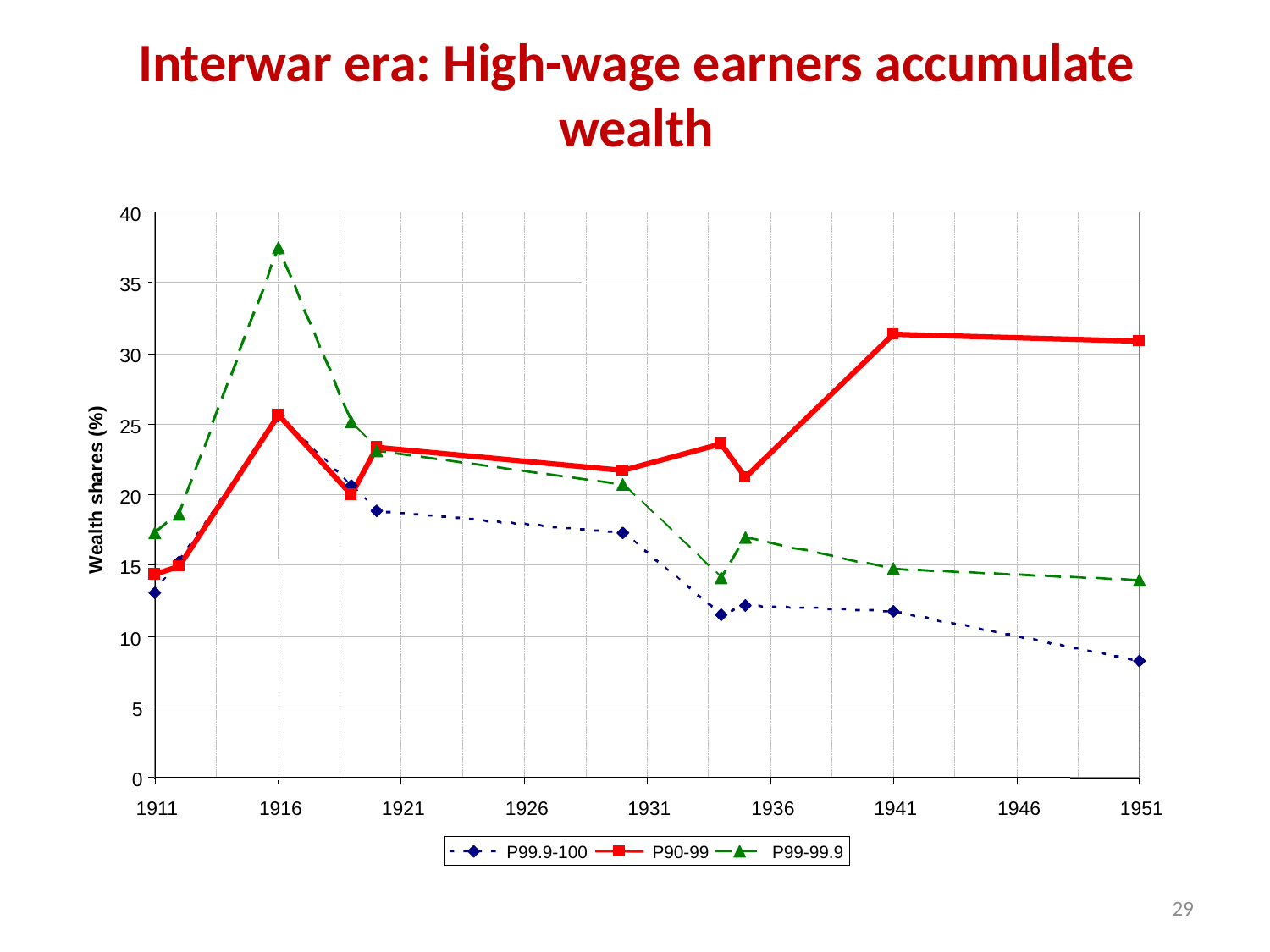

# Interwar era: High-wage earners accumulate wealth

40

35

30

25

Wealth shares (%)

20

15

10

5
0
1911
1916
1921
1926
1931
1936
1941
1946
1951

P99.9-100
P90-99
P99-99.9

29